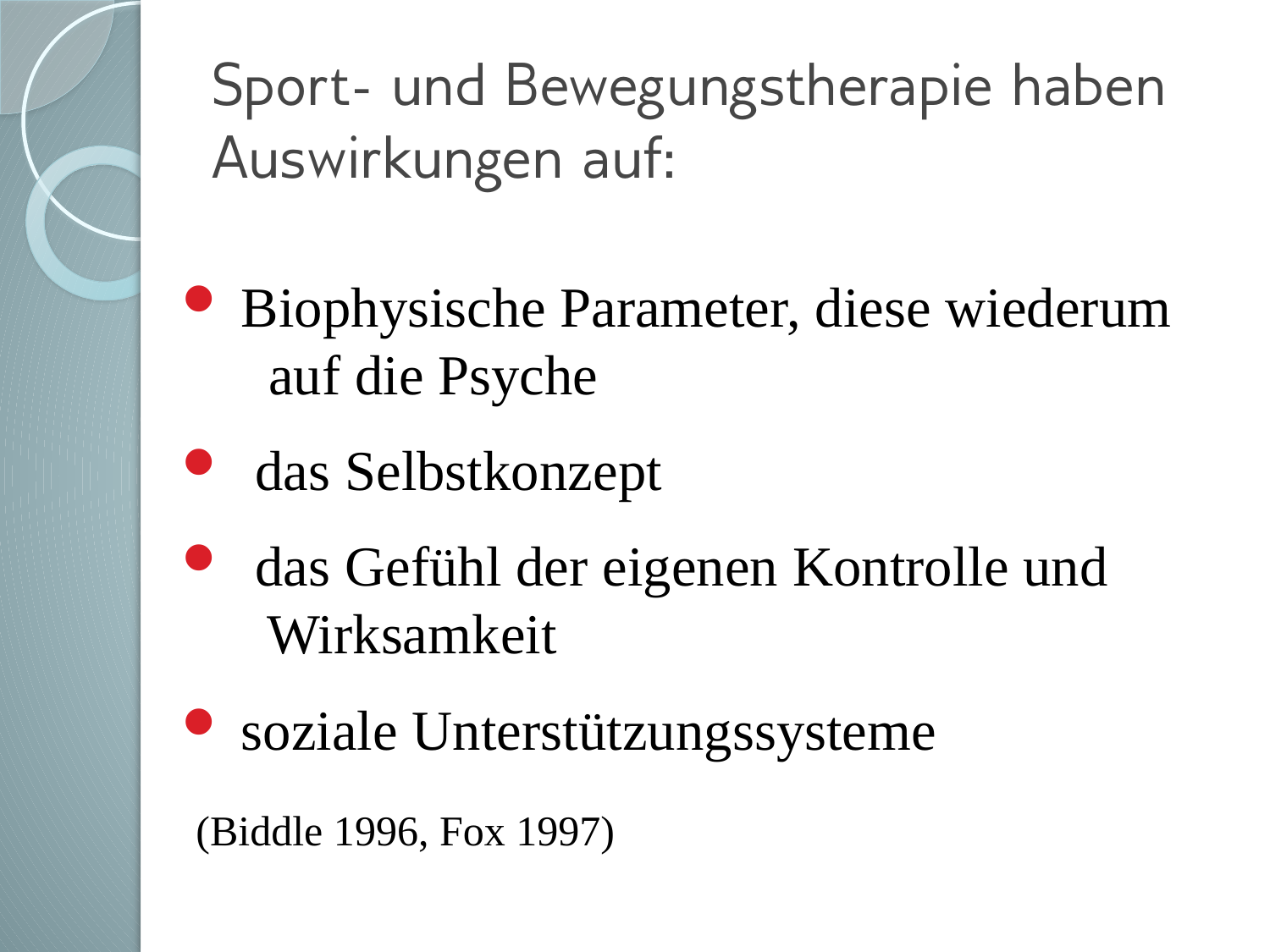

Sport- und Bewegungstherapie haben Auswirkungen auf:
 Biophysische Parameter, diese wiederum
    auf die Psyche
  das Selbstkonzept
  das Gefühl der eigenen Kontrolle und
    Wirksamkeit
 soziale Unterstützungssysteme
 (Biddle 1996, Fox 1997)